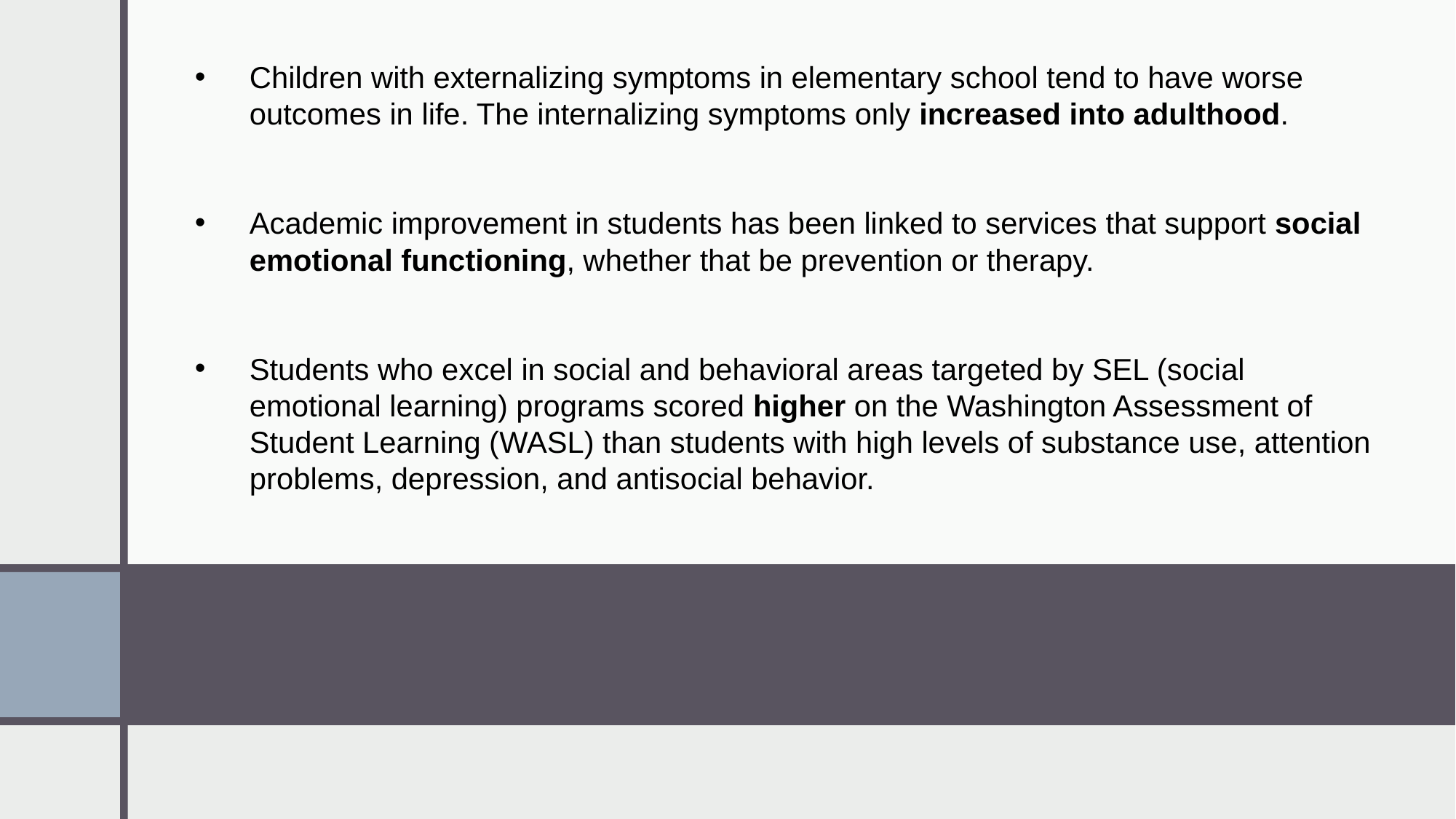

Children with externalizing symptoms in elementary school tend to have worse outcomes in life. The internalizing symptoms only increased into adulthood.

Academic improvement in students has been linked to services that support social emotional functioning, whether that be prevention or therapy.

Students who excel in social and behavioral areas targeted by SEL (social emotional learning) programs scored higher on the Washington Assessment of Student Learning (WASL) than students with high levels of substance use, attention problems, depression, and antisocial behavior.